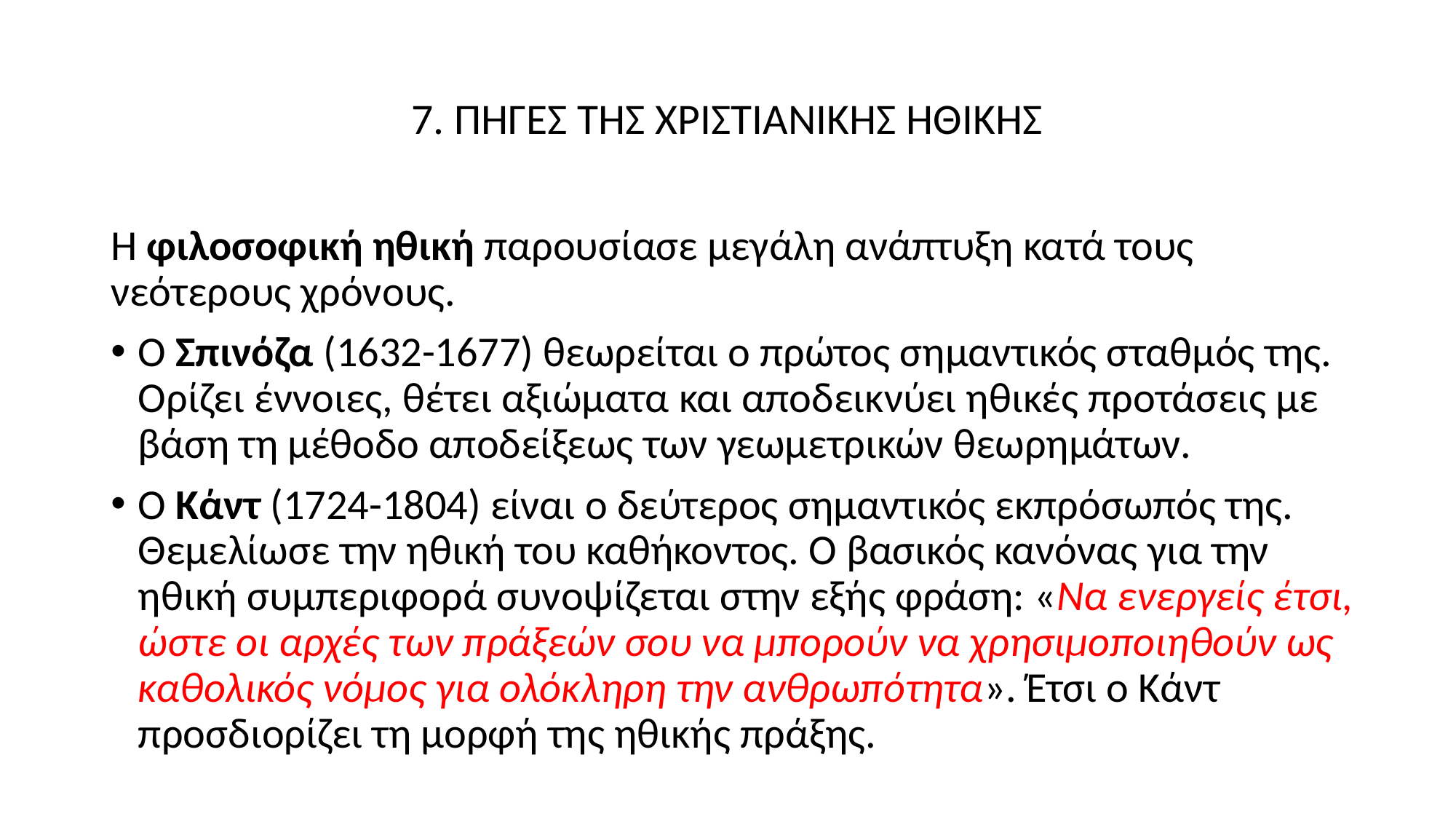

# 7. ΠΗΓΕΣ ΤΗΣ ΧΡΙΣΤΙΑΝΙΚΗΣ ΗΘΙΚΗΣ
Η φιλοσοφική ηθική παρουσίασε μεγάλη ανάπτυξη κατά τους νεότερους χρόνους.
Ο Σπινόζα (1632-1677) θεωρείται ο πρώτος σημαντικός σταθμός της. Ορίζει έννοιες, θέτει αξιώματα και αποδεικνύει ηθικές προτάσεις με βάση τη μέθοδο αποδείξεως των γεωμετρικών θεωρημάτων.
Ο Κάντ (1724-1804) είναι ο δεύτερος σημαντικός εκπρόσωπός της. Θεμελίωσε την ηθική του καθήκοντος. Ο βασικός κανόνας για την ηθική συμπεριφορά συνοψίζεται στην εξής φράση: «Να ενεργείς έτσι, ώστε οι αρχές των πράξεών σου να μπορούν να χρησιμοποιηθούν ως καθολικός νόμος για ολόκληρη την ανθρωπότητα». Έτσι ο Κάντ προσδιορίζει τη μορφή της ηθικής πράξης.